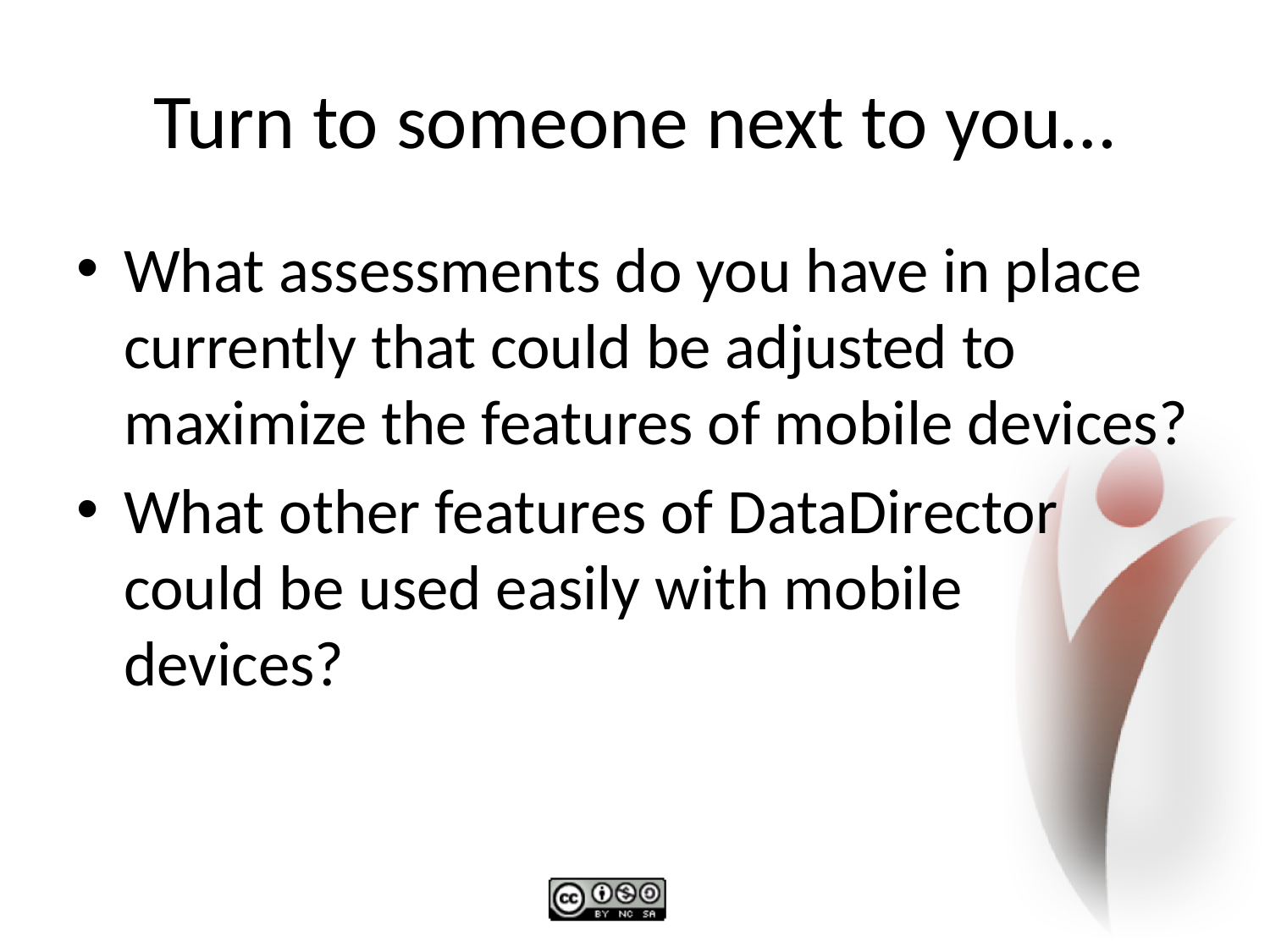

# Turn to someone next to you…
What assessments do you have in place currently that could be adjusted to maximize the features of mobile devices?
What other features of DataDirector could be used easily with mobile devices?